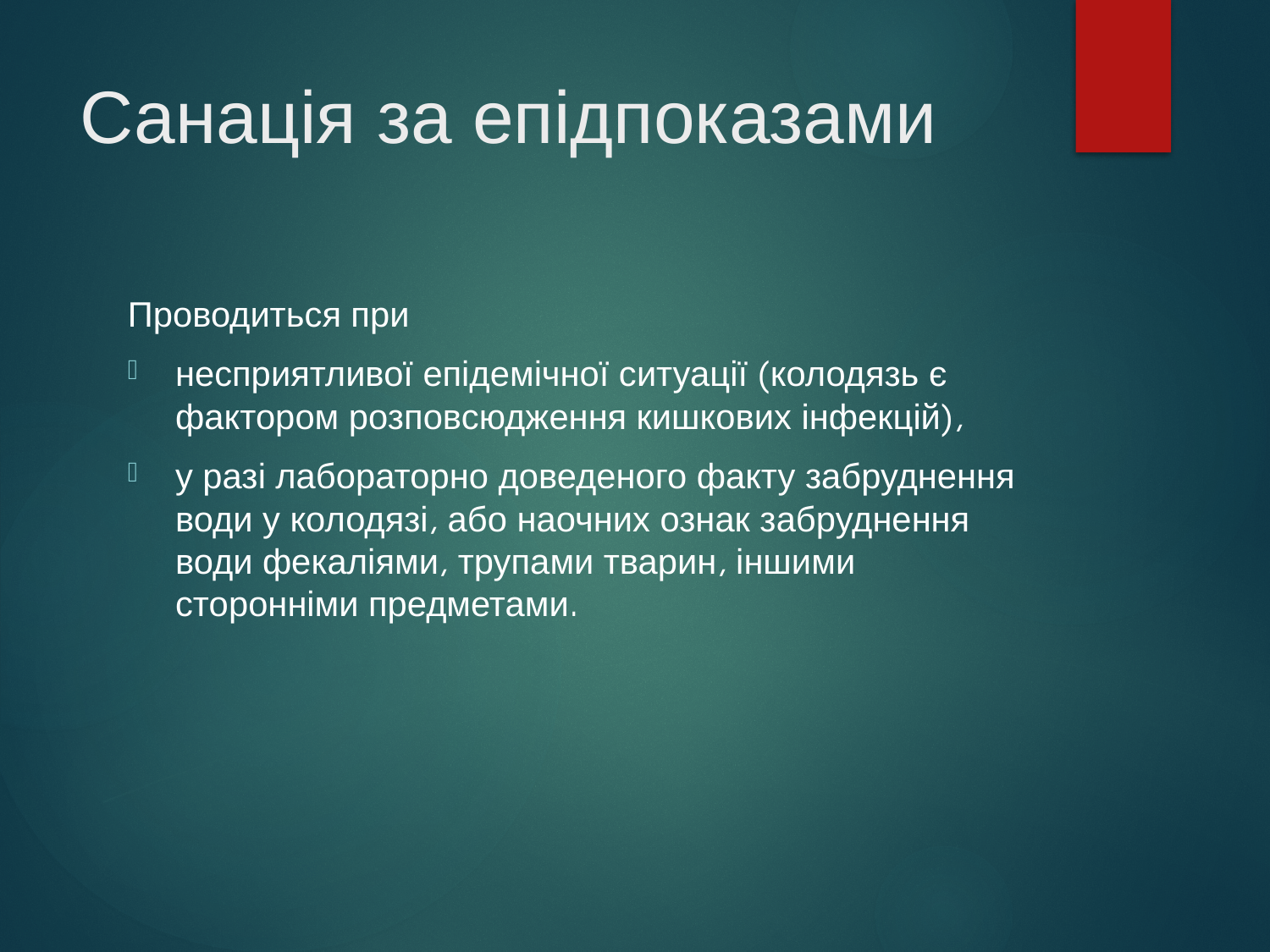

# Санація за епідпоказами
Проводиться при
несприятливої епідемічної ситуації (колодязь є фактором розповсюдження кишкових інфекцій),
у разі лабораторно доведеного факту забруднення води у колодязі, або наочних ознак забруднення води фекаліями, трупами тварин, іншими сторонніми предметами.